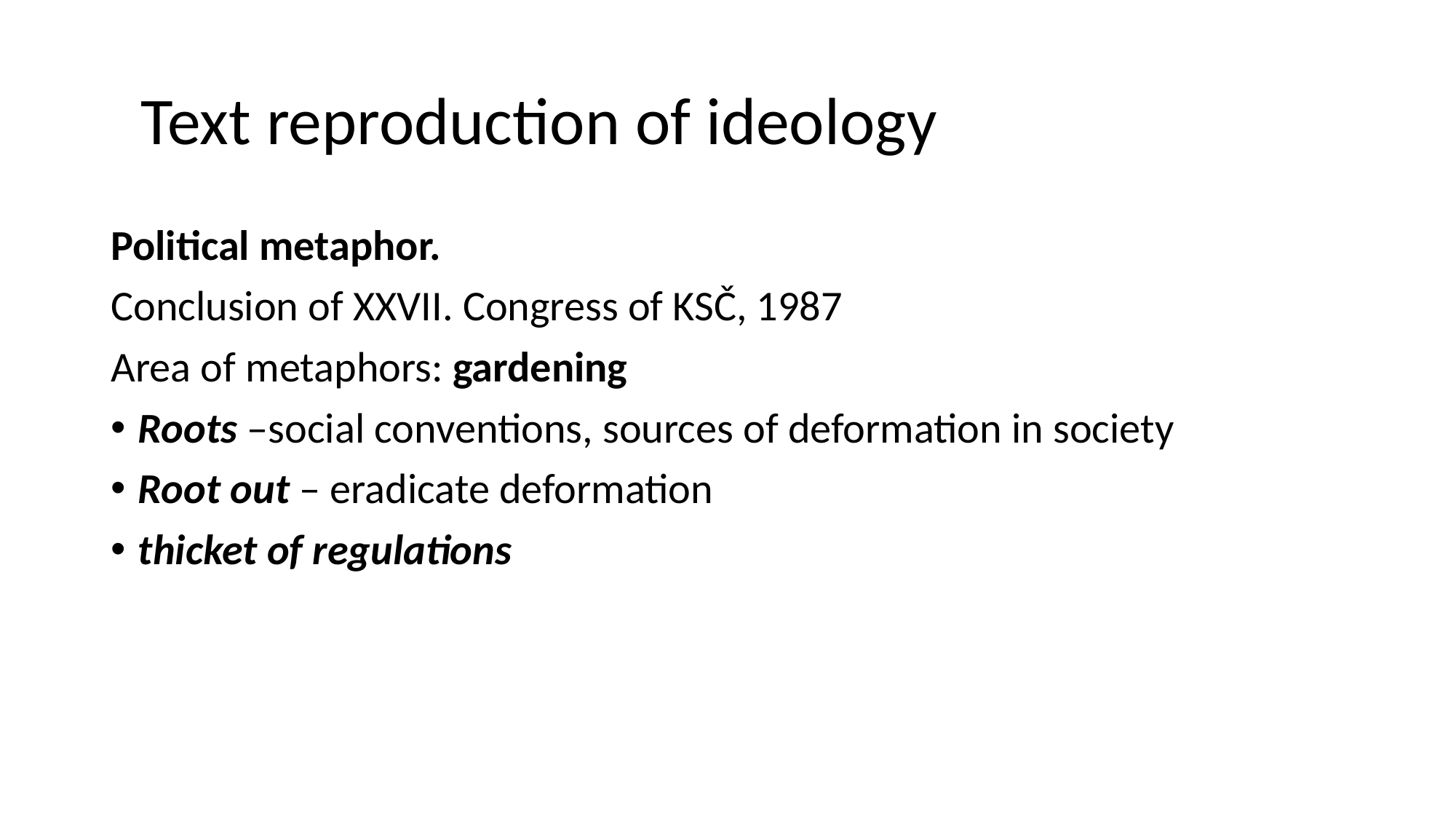

# Text reproduction of ideology
Political metaphor.
Conclusion of XXVII. Congress of KSČ, 1987
Area of metaphors: gardening
Roots –social conventions, sources of deformation in society
Root out – eradicate deformation
thicket of regulations